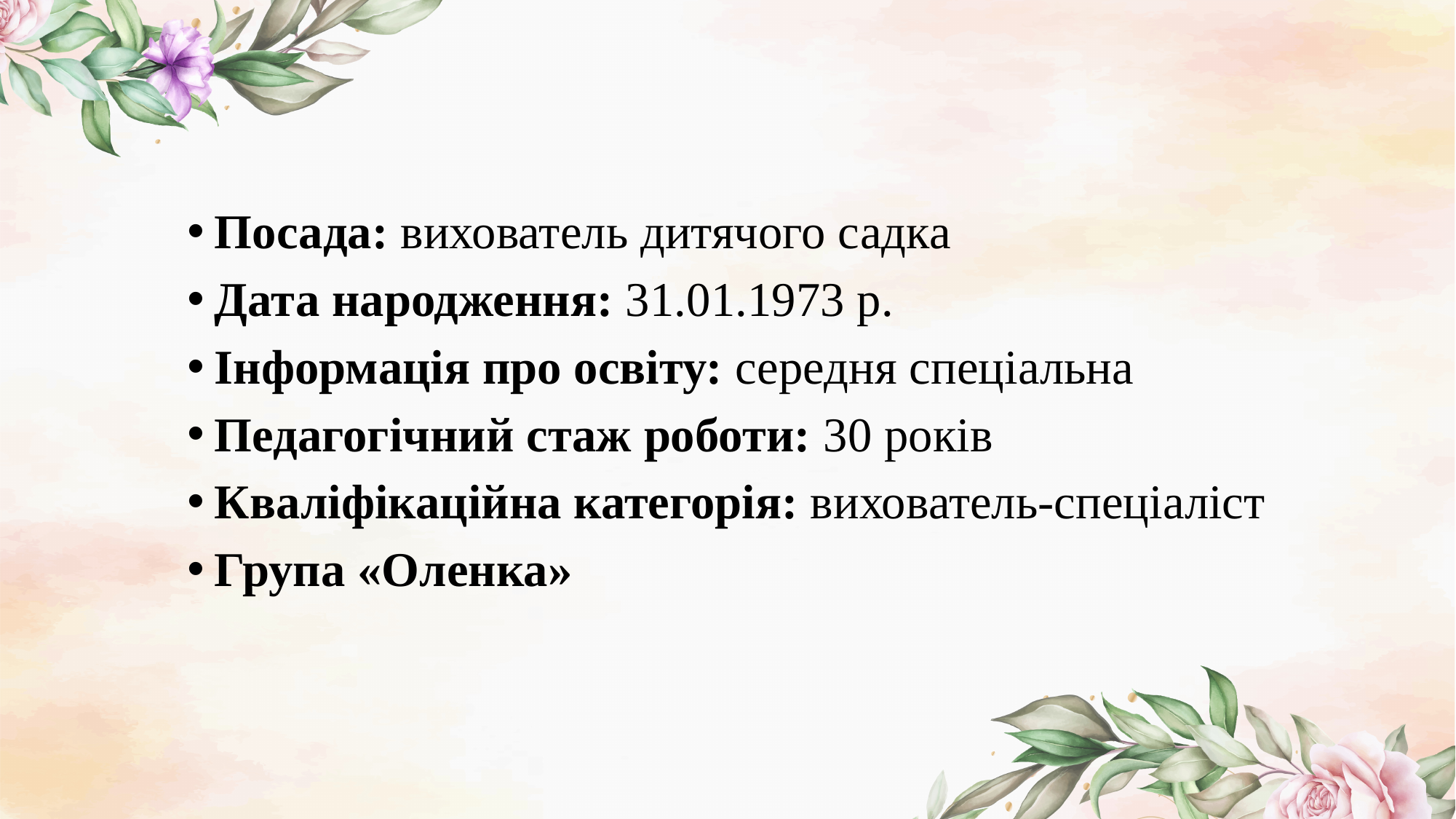

#
Посада: вихователь дитячого садка
Дата народження: 31.01.1973 р.
Інформація про освіту: середня спеціальна
Педагогічний стаж роботи: 30 років
Кваліфікаційна категорія: вихователь-спеціаліст
Група «Оленка»